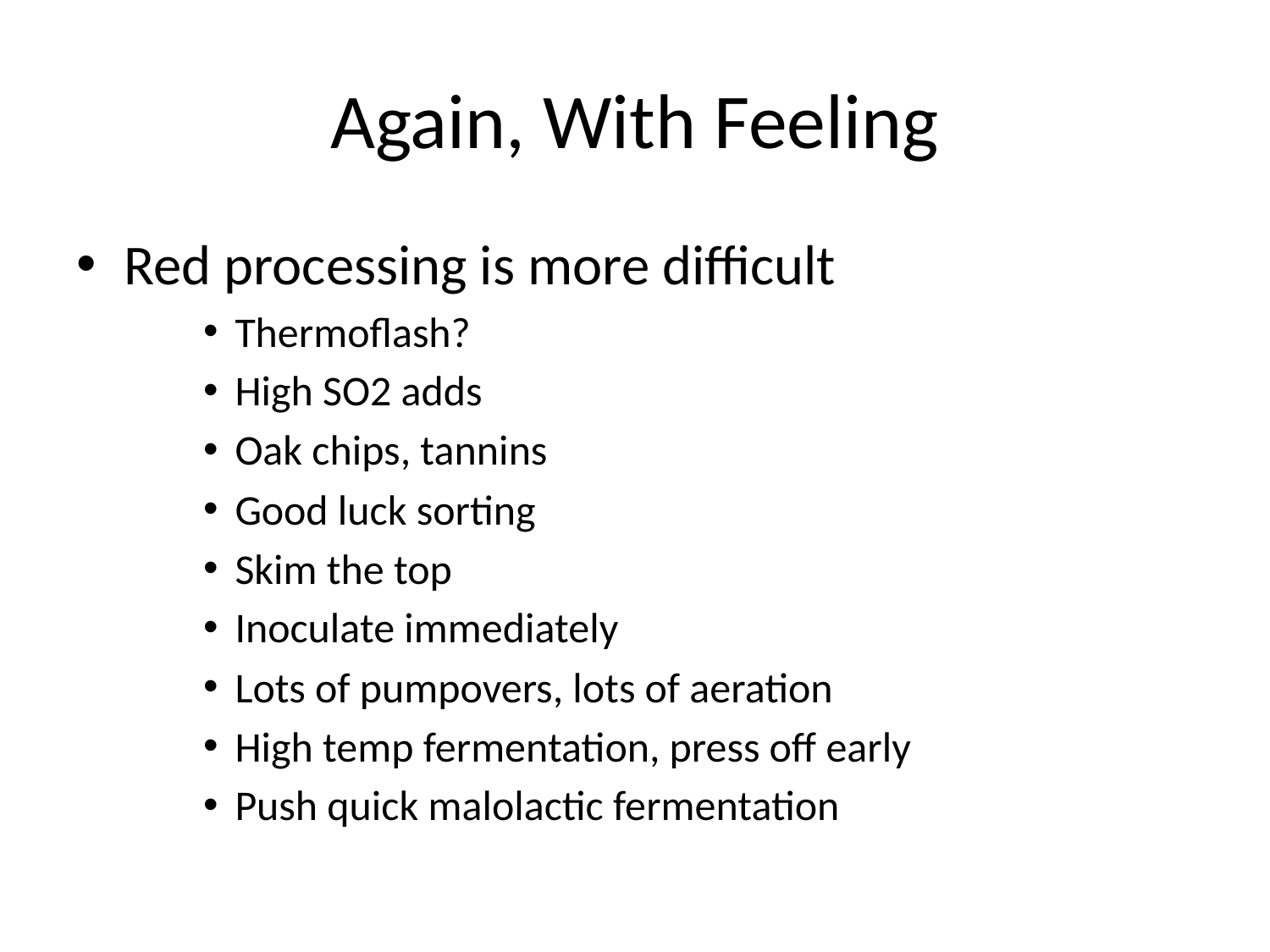

# Again, With Feeling
Red processing is more difficult
Thermoflash?
High SO2 adds
Oak chips, tannins
Good luck sorting
Skim the top
Inoculate immediately
Lots of pumpovers, lots of aeration
High temp fermentation, press off early
Push quick malolactic fermentation